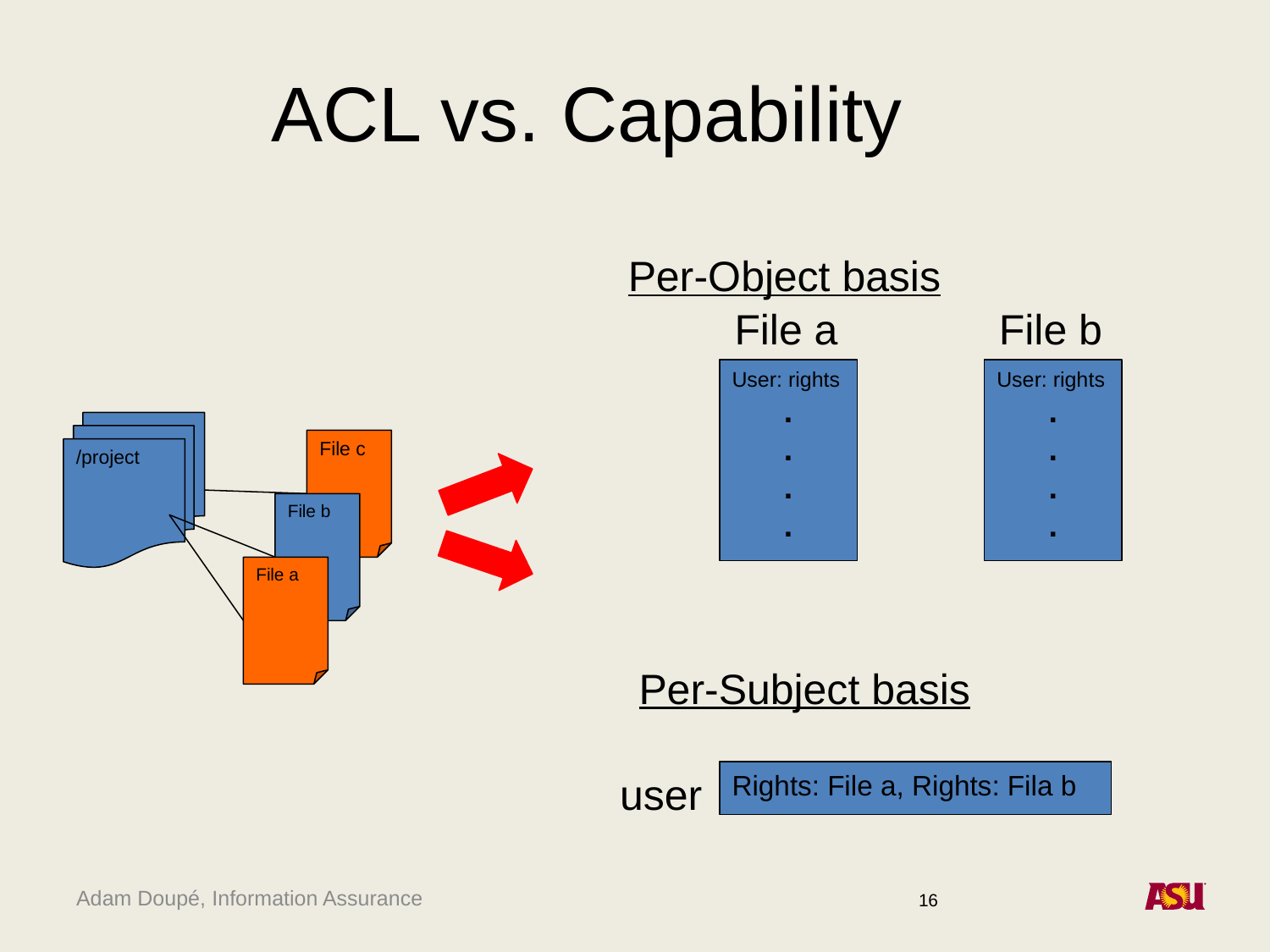

# ACL vs. Capability
Per-Object basis
File a
File b
User: rights
.
.
.
.

User: rights
.
.
.
.
/project
File c

File b

File a
Per-Subject basis
user
Rights: File a, Rights: Fila b
16